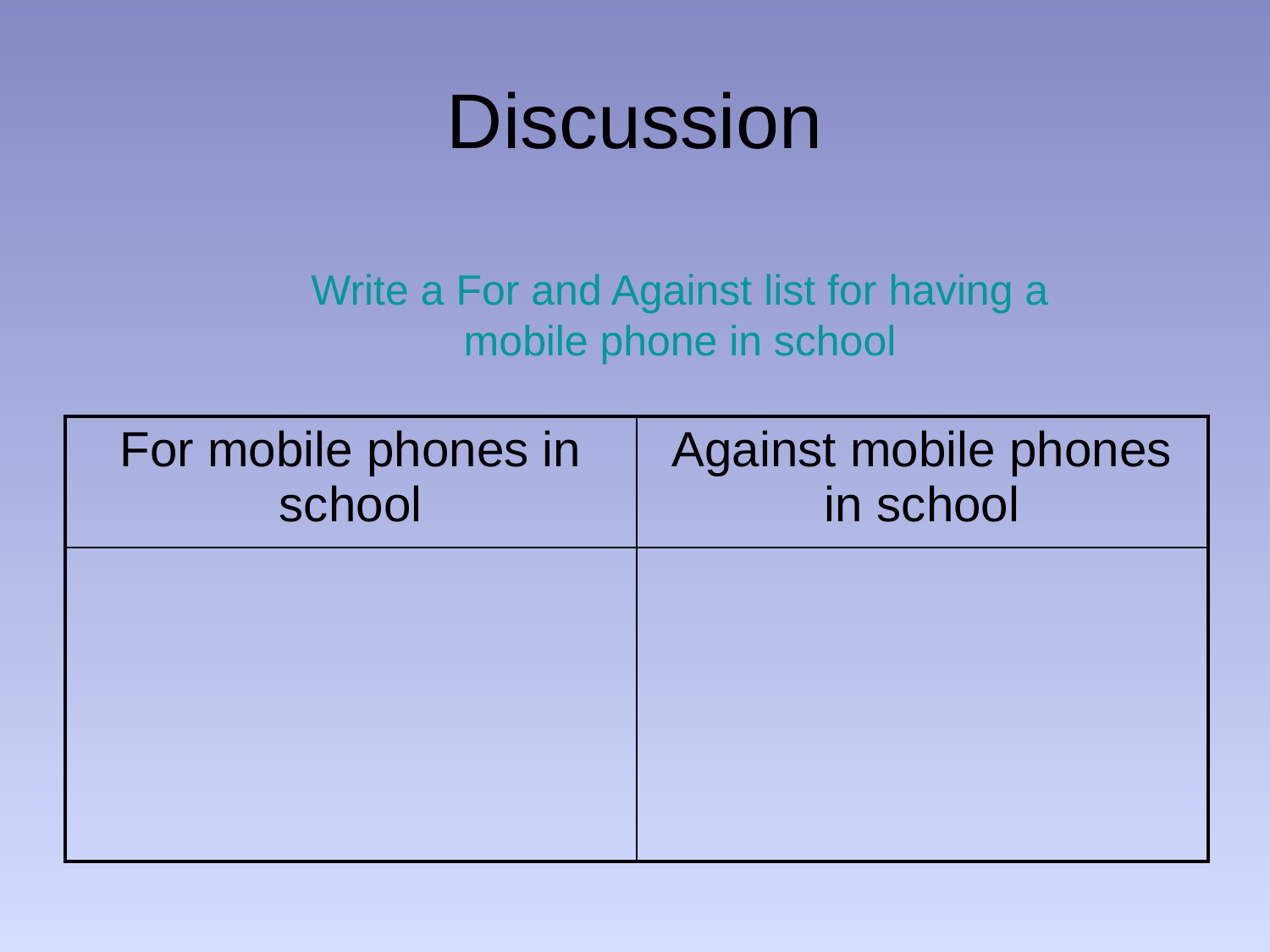

# Discussion
Write a For and Against list for having a mobile phone in school
| For mobile phones in school | Against mobile phones in school |
| --- | --- |
|  |  |